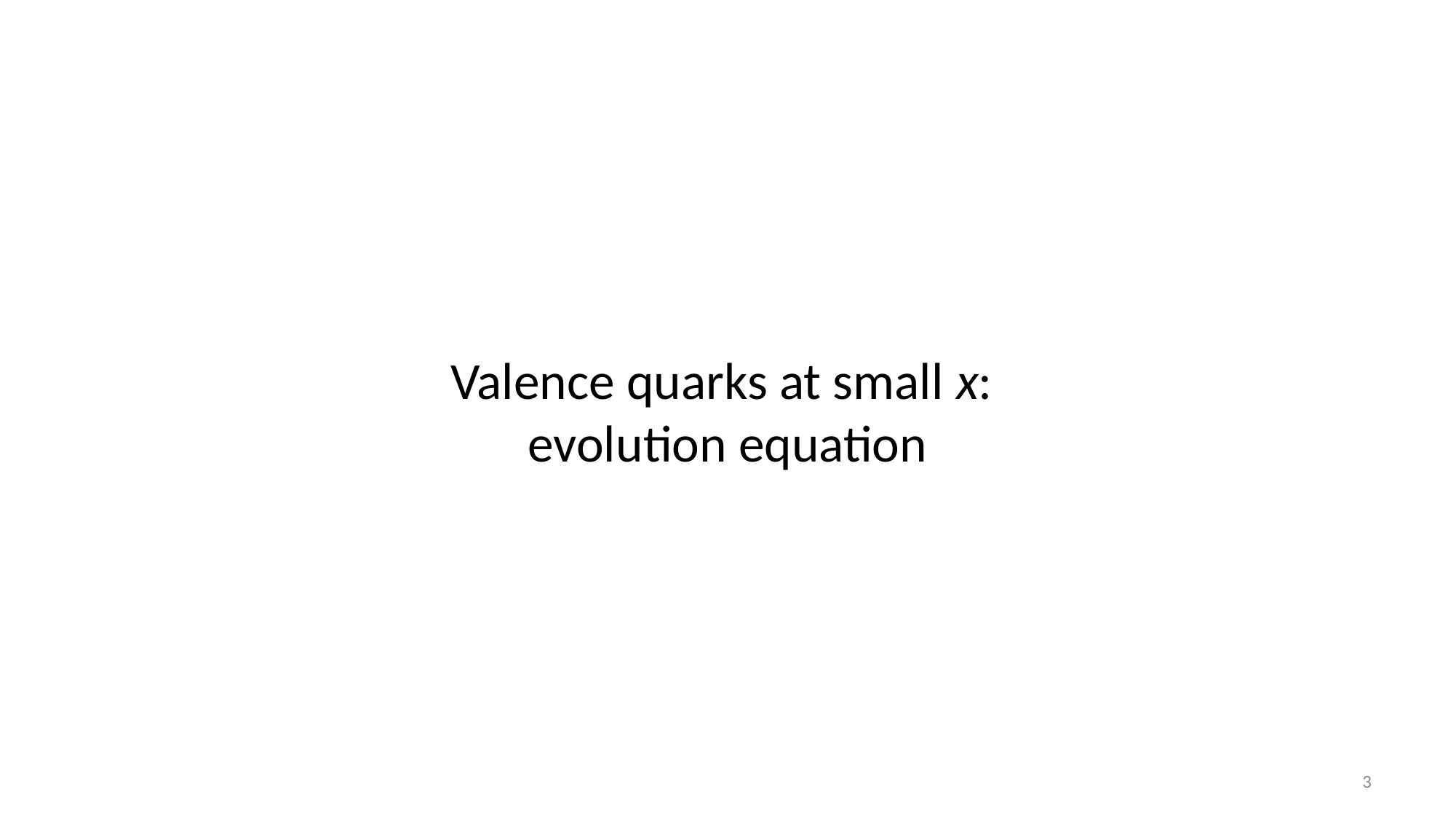

# Valence quarks at small x: evolution equation
3